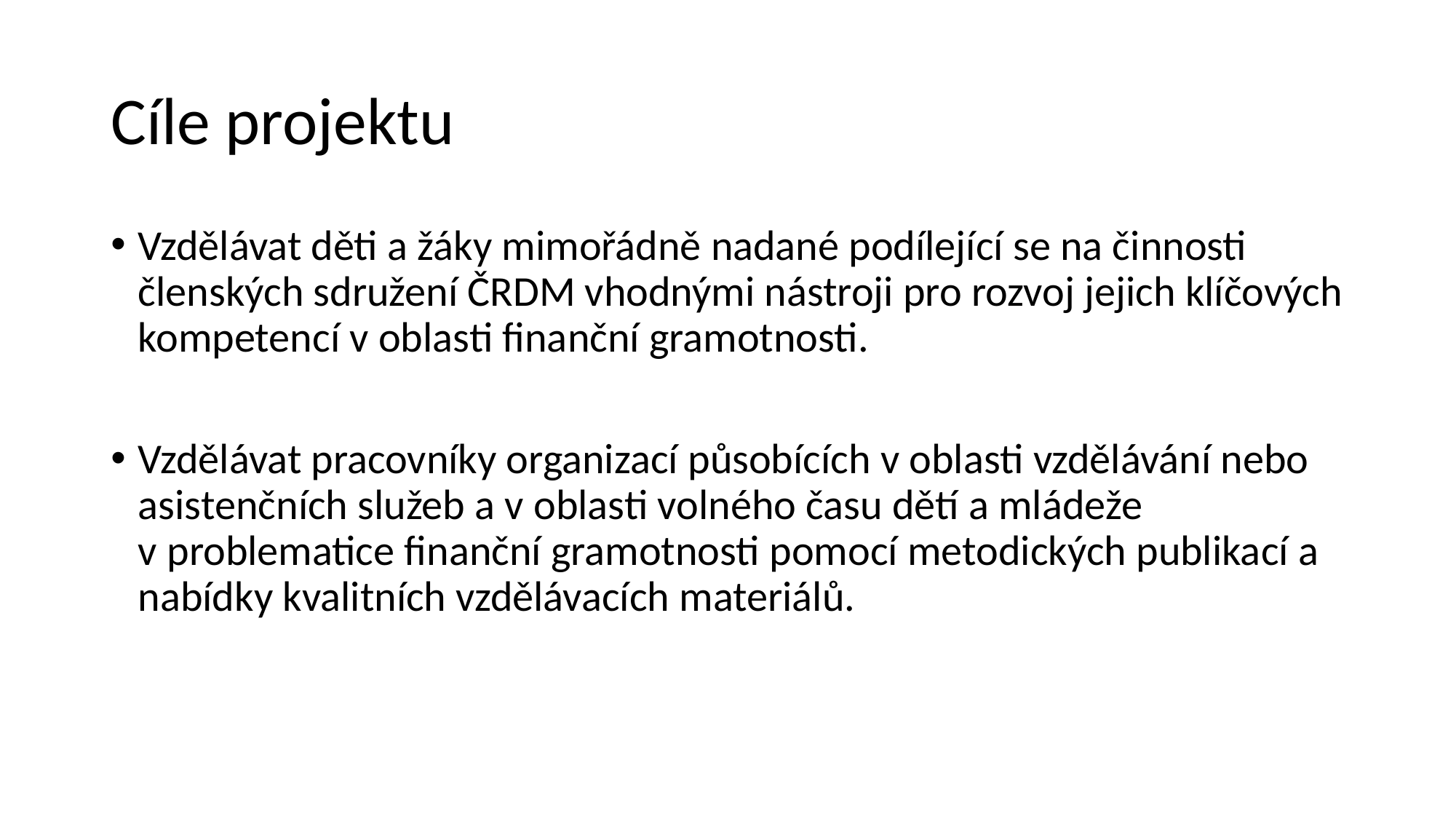

# Cíle projektu
Vzdělávat děti a žáky mimořádně nadané podílející se na činnosti členských sdružení ČRDM vhodnými nástroji pro rozvoj jejich klíčových kompetencí v oblasti finanční gramotnosti.

Vzdělávat pracovníky organizací působících v oblasti vzdělávání nebo asistenčních služeb a v oblasti volného času dětí a mládeže v problematice finanční gramotnosti pomocí metodických publikací a nabídky kvalitních vzdělávacích materiálů.